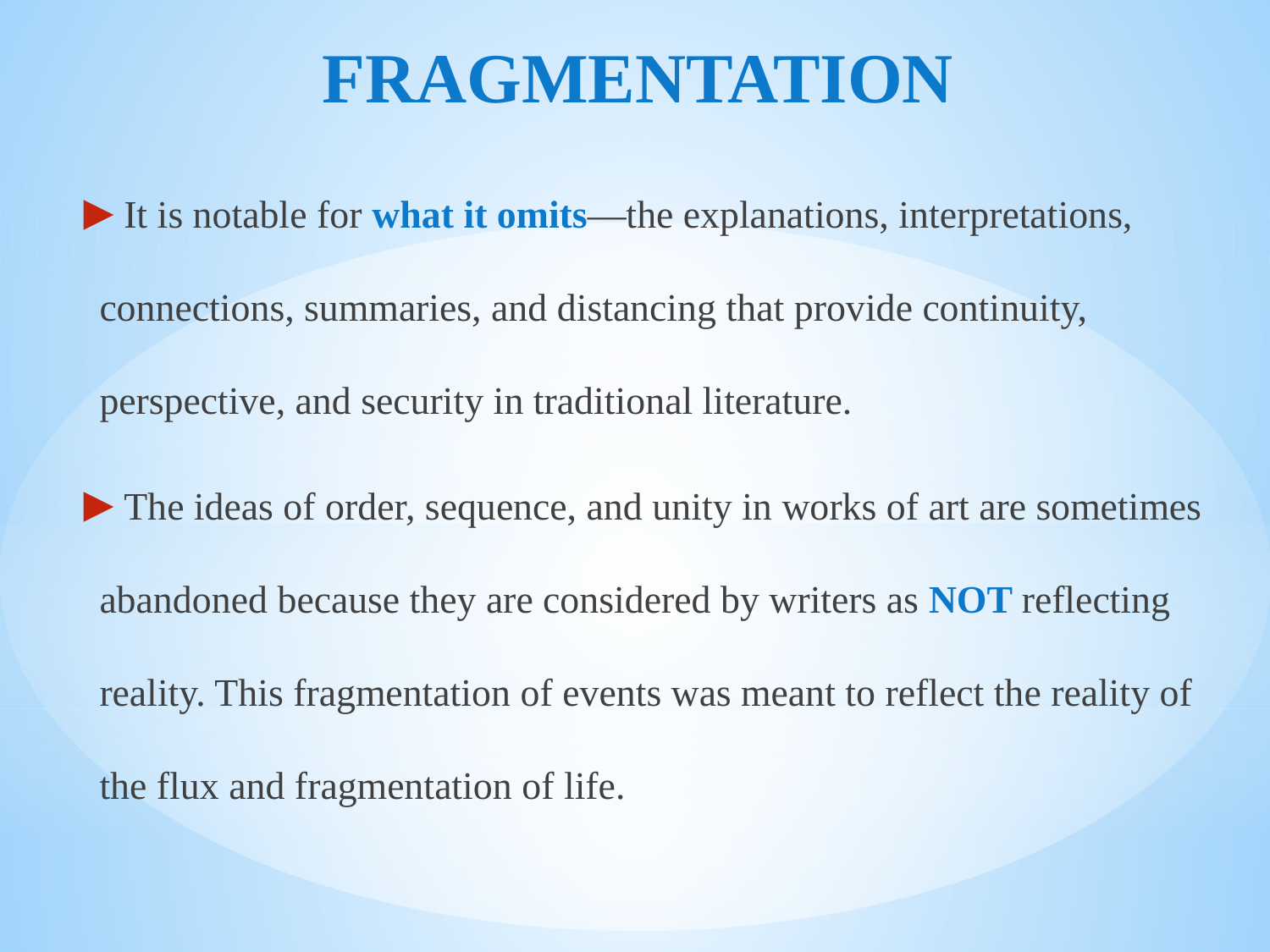

# FRAGMENTATION
It is notable for what it omits—the explanations, interpretations, connections, summaries, and distancing that provide continuity, perspective, and security in traditional literature.
The ideas of order, sequence, and unity in works of art are sometimes abandoned because they are considered by writers as NOT reflecting reality. This fragmentation of events was meant to reflect the reality of the flux and fragmentation of life.